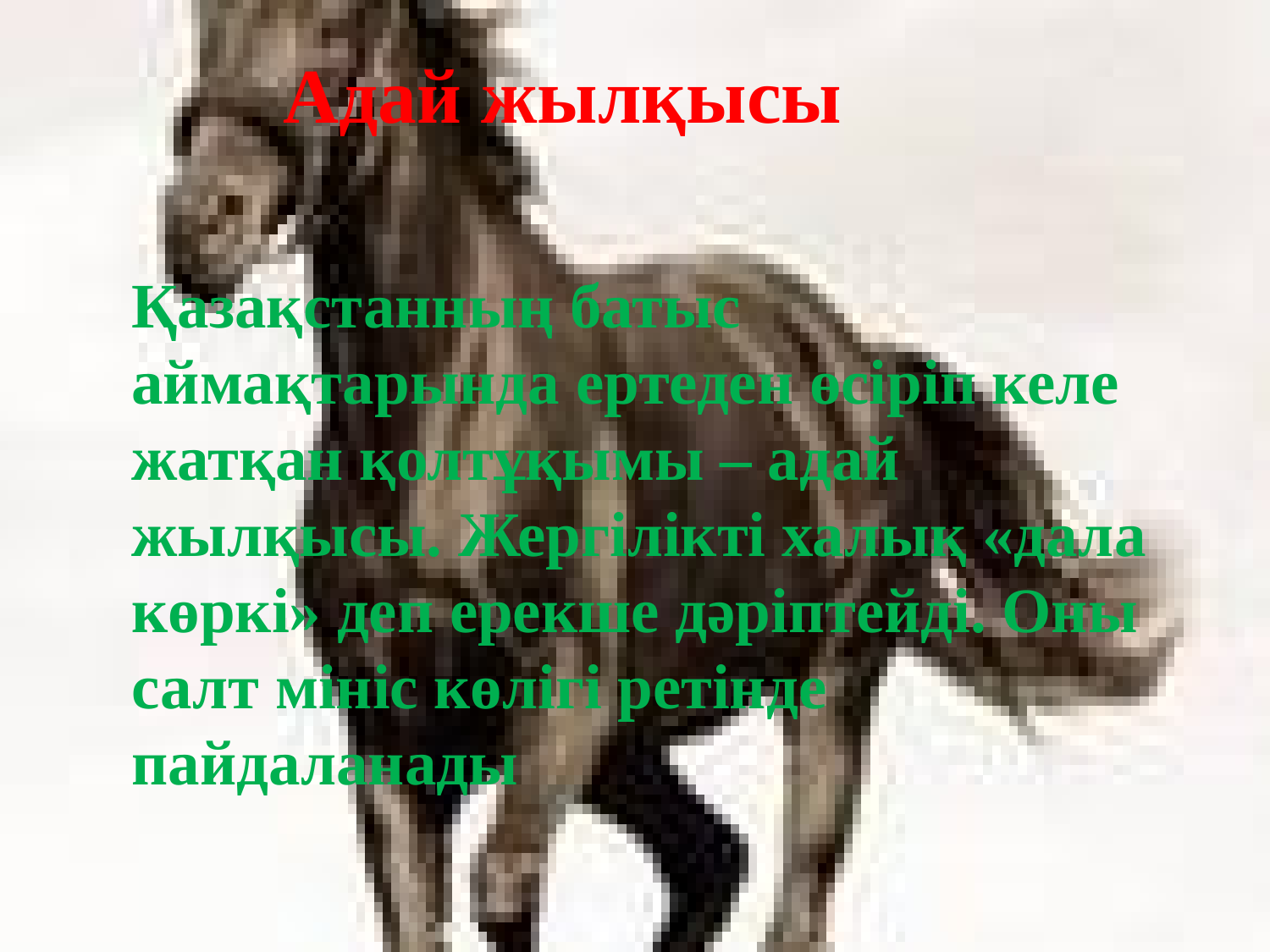

Адай жылқысы
Қазақстанның батыс аймақтарында ертеден өсіріп келе жатқан қолтұқымы – адай жылқысы. Жергілікті халық «дала көркі» деп ерекше дәріптейді. Оны салт мініс көлігі ретінде пайдаланады